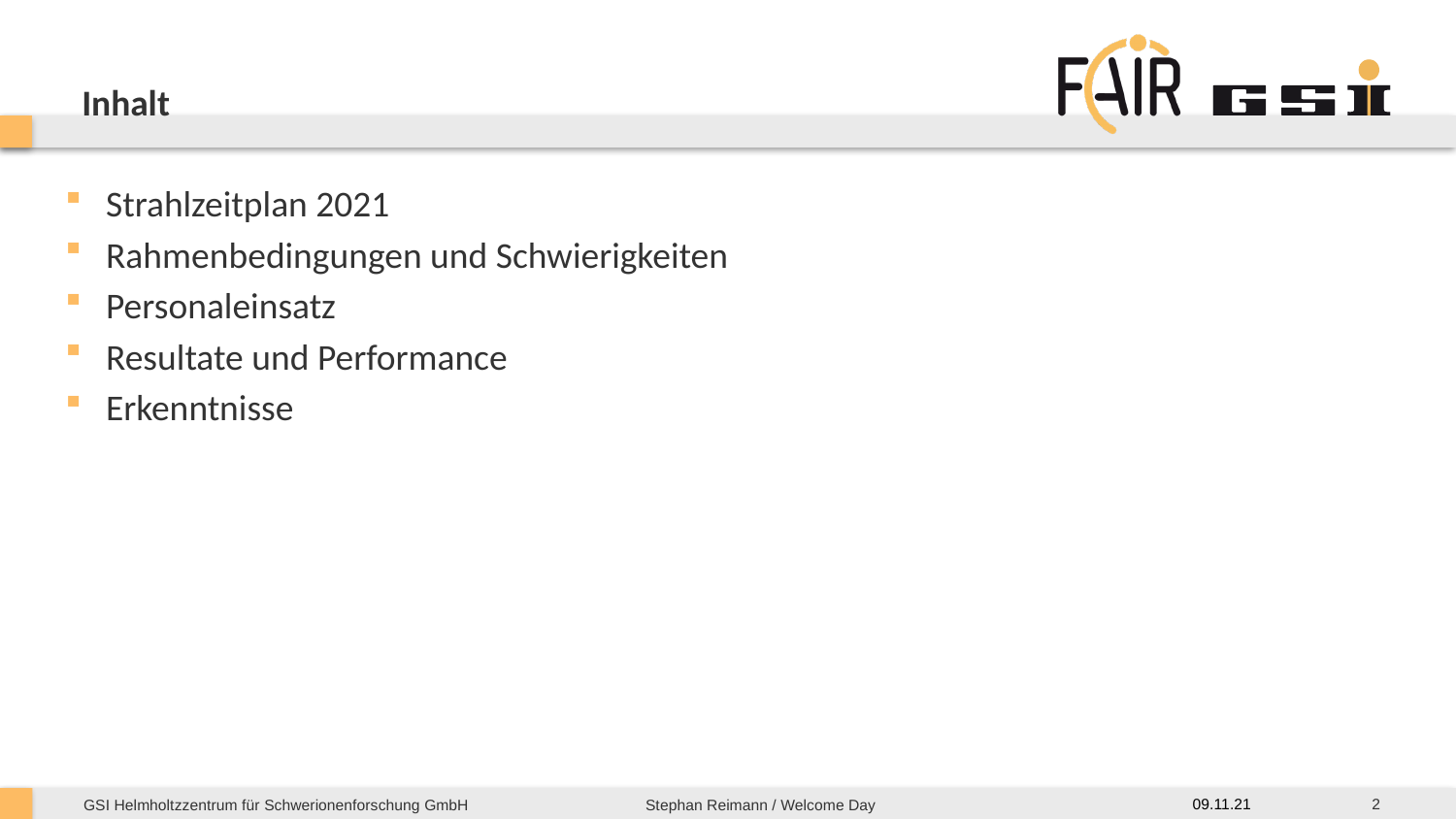

# Inhalt
Strahlzeitplan 2021
Rahmenbedingungen und Schwierigkeiten
Personaleinsatz
Resultate und Performance
Erkenntnisse

2
09.11.21
Stephan Reimann / Welcome Day